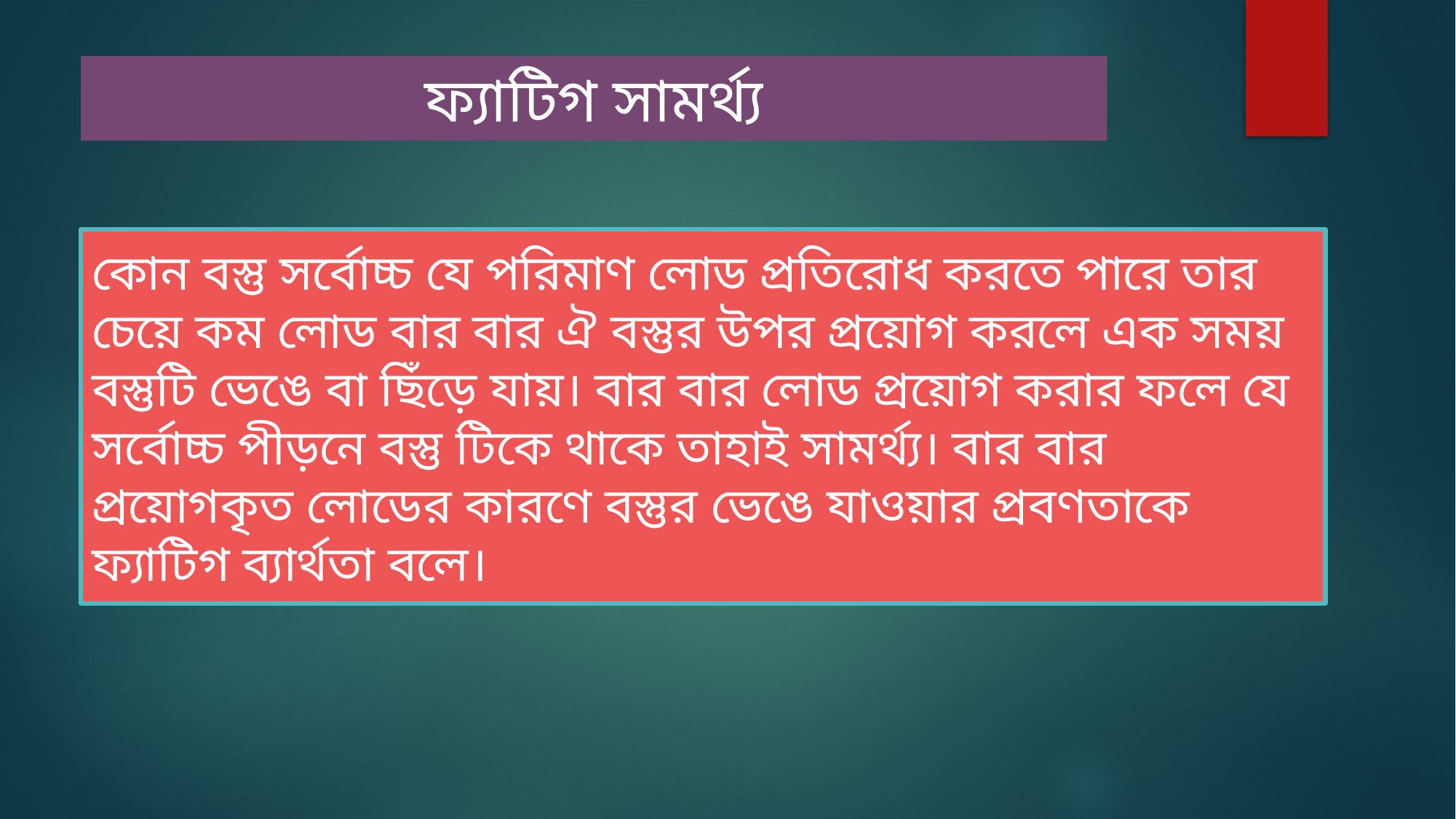

# ফ্যাটিগ সামর্থ্য
কোন বস্তু সর্বোচ্চ যে পরিমাণ লোড প্রতিরোধ করতে পারে তার চেয়ে কম লোড বার বার ঐ বস্তুর উপর প্রয়োগ করলে এক সময় বস্তুটি ভেঙে বা ছিঁড়ে যায়। বার বার লোড প্রয়োগ করার ফলে যে সর্বোচ্চ পীড়নে বস্তু টিকে থাকে তাহাই সামর্থ্য। বার বার প্রয়োগকৃত লোডের কারণে বস্তুর ভেঙে যাওয়ার প্রবণতাকে ফ্যাটিগ ব্যার্থতা বলে।